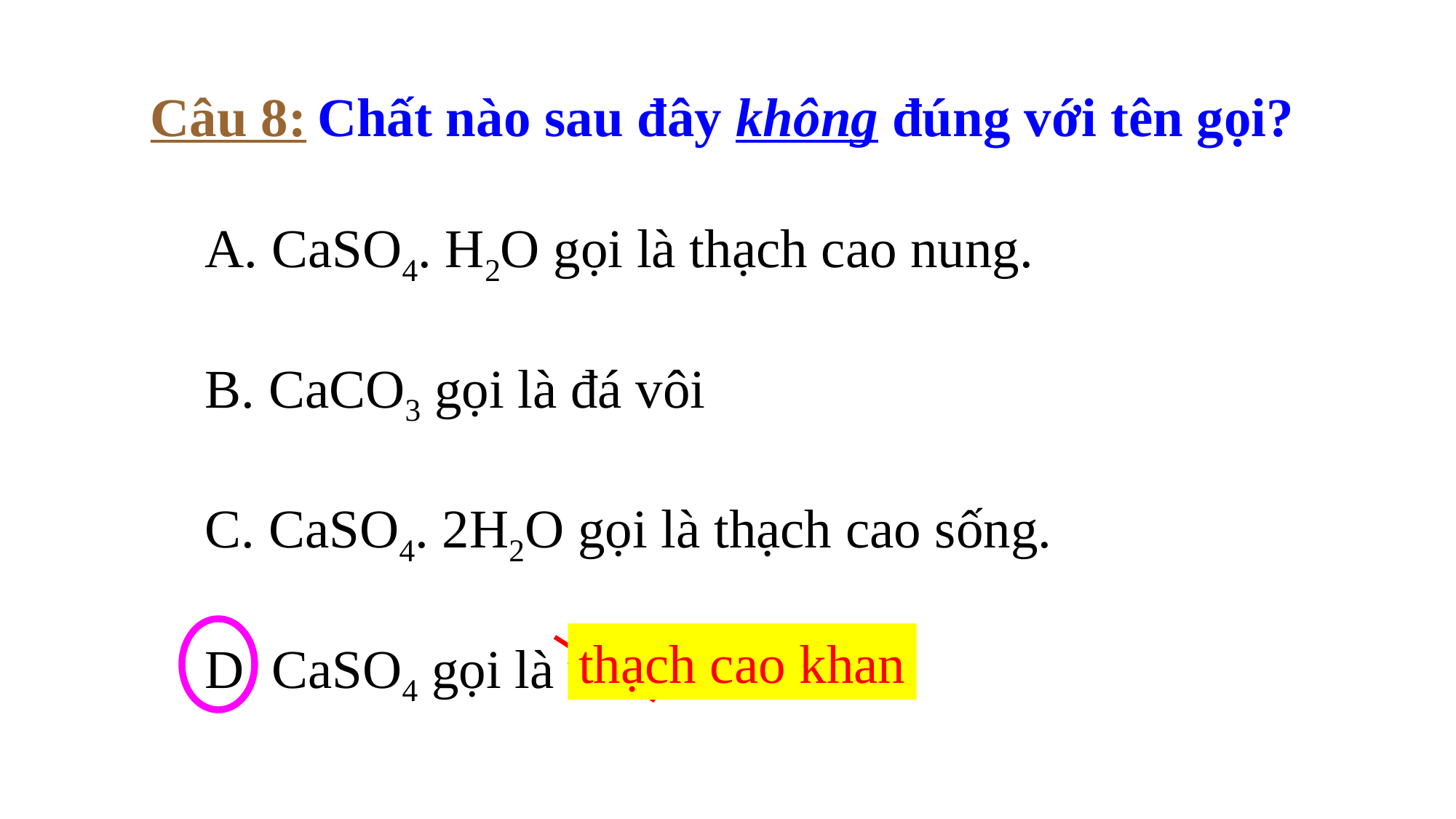

Câu 8: Chất nào sau đây không đúng với tên gọi?

    A. CaSO4. H2O gọi là thạch cao nung.

    B. CaCO3 gọi là đá vôi

    C. CaSO4. 2H2O gọi là thạch cao sống.

    D. CaSO4 gọi là vôi.

thạch cao khan